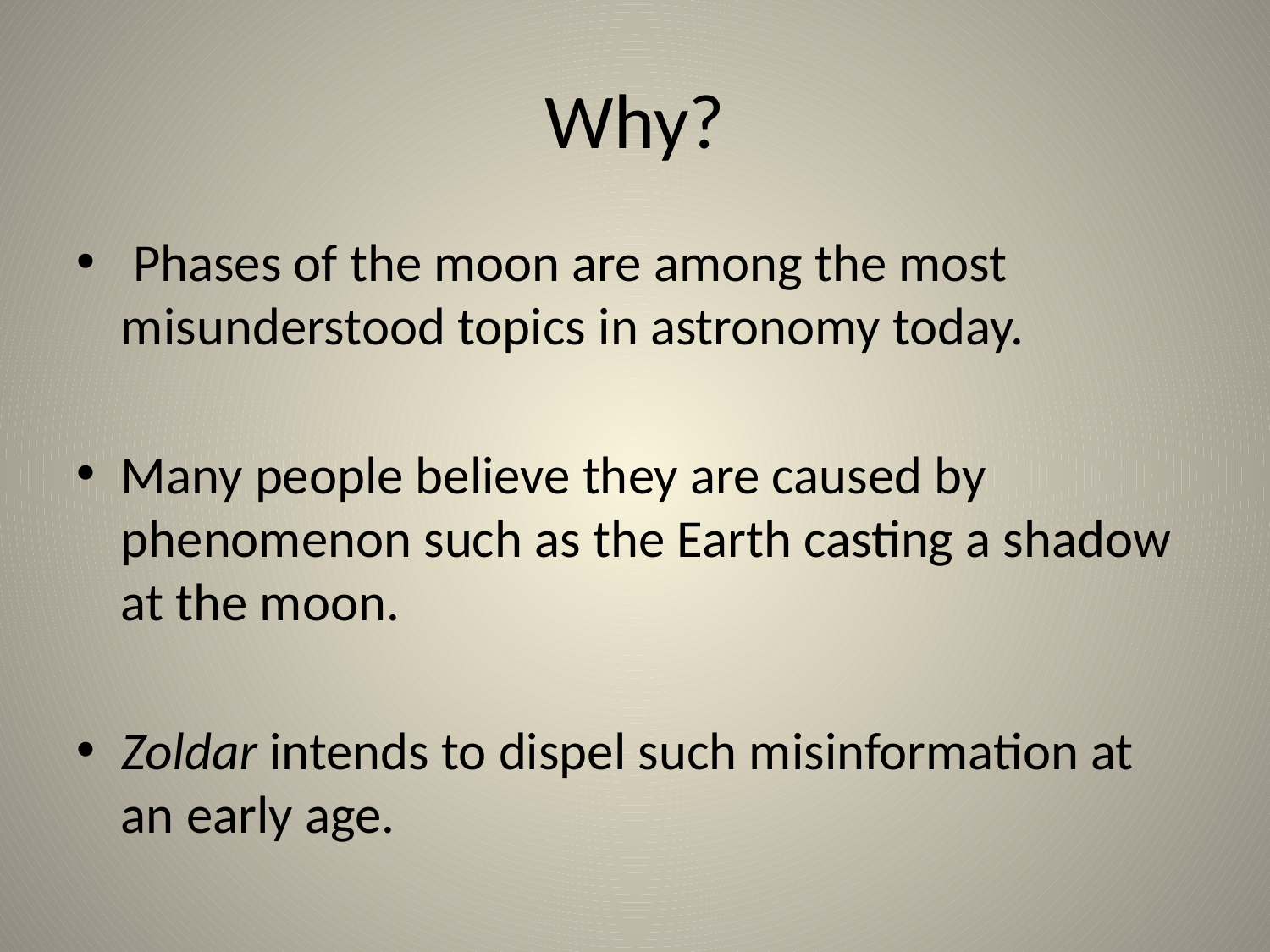

# Why?
 Phases of the moon are among the most misunderstood topics in astronomy today.

Many people believe they are caused by phenomenon such as the Earth casting a shadow at the moon.

Zoldar intends to dispel such misinformation at an early age.